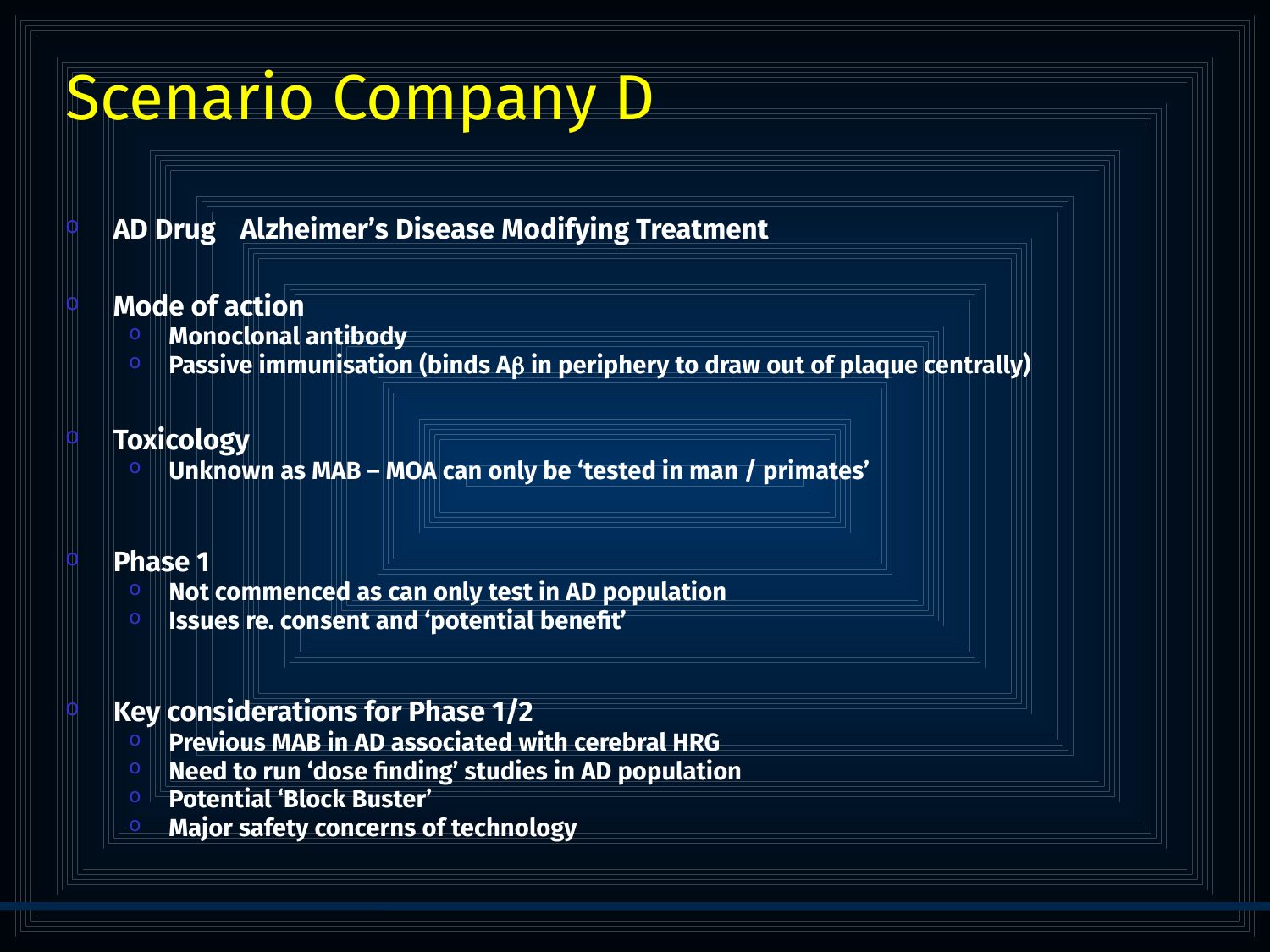

# Scenario Company D
AD Drug	Alzheimer’s Disease Modifying Treatment

Mode of action
Monoclonal antibody
Passive immunisation (binds Aβ in periphery to draw out of plaque centrally)

Toxicology
Unknown as MAB – MOA can only be ‘tested in man / primates’

Phase 1
Not commenced as can only test in AD population
Issues re. consent and ‘potential benefit’

Key considerations for Phase 1/2
Previous MAB in AD associated with cerebral HRG
Need to run ‘dose finding’ studies in AD population
Potential ‘Block Buster’
Major safety concerns of technology